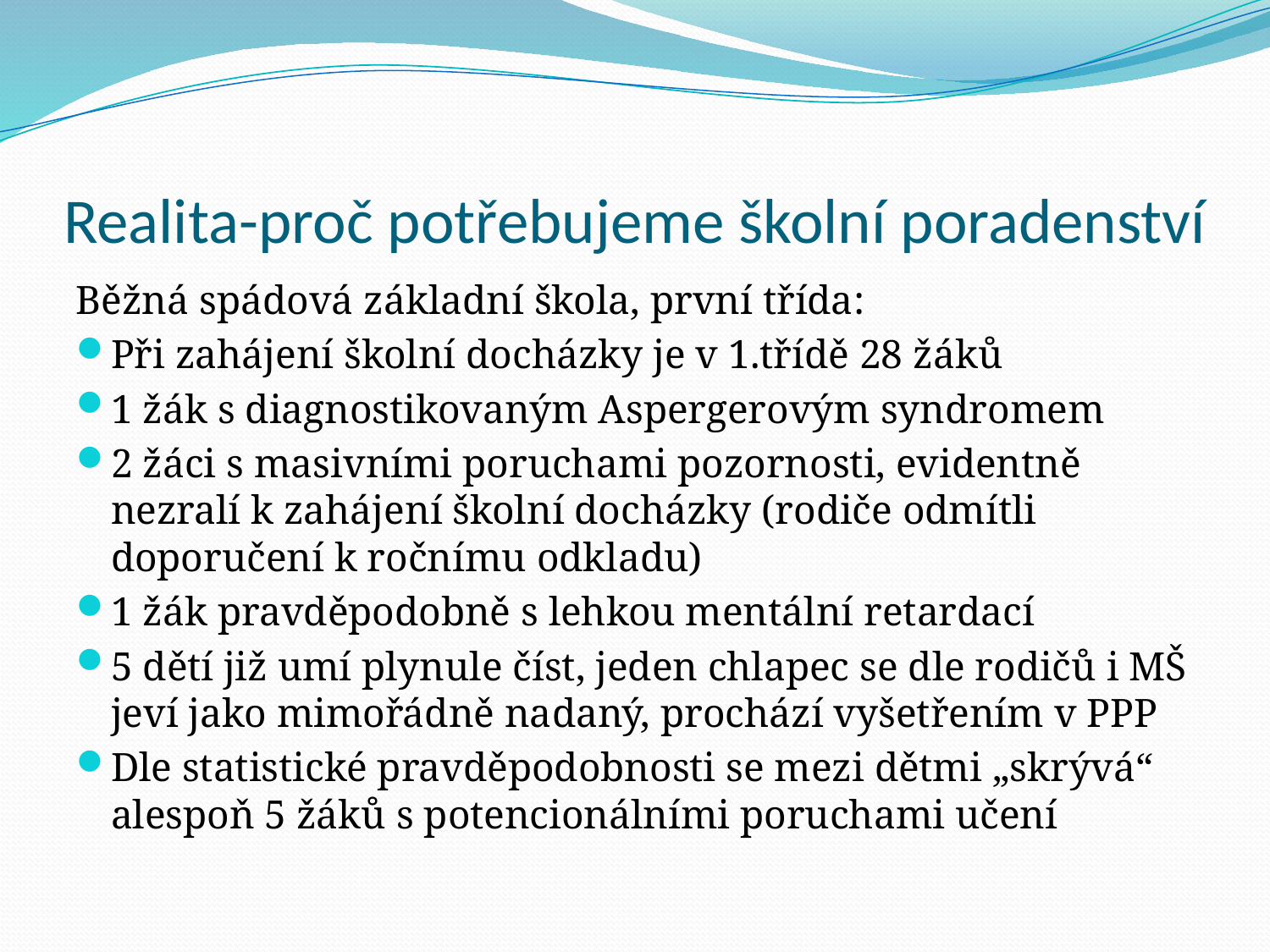

# Realita-proč potřebujeme školní poradenství
Běžná spádová základní škola, první třída:
Při zahájení školní docházky je v 1.třídě 28 žáků
1 žák s diagnostikovaným Aspergerovým syndromem
2 žáci s masivními poruchami pozornosti, evidentně nezralí k zahájení školní docházky (rodiče odmítli doporučení k ročnímu odkladu)
1 žák pravděpodobně s lehkou mentální retardací
5 dětí již umí plynule číst, jeden chlapec se dle rodičů i MŠ jeví jako mimořádně nadaný, prochází vyšetřením v PPP
Dle statistické pravděpodobnosti se mezi dětmi „skrývá“ alespoň 5 žáků s potencionálními poruchami učení